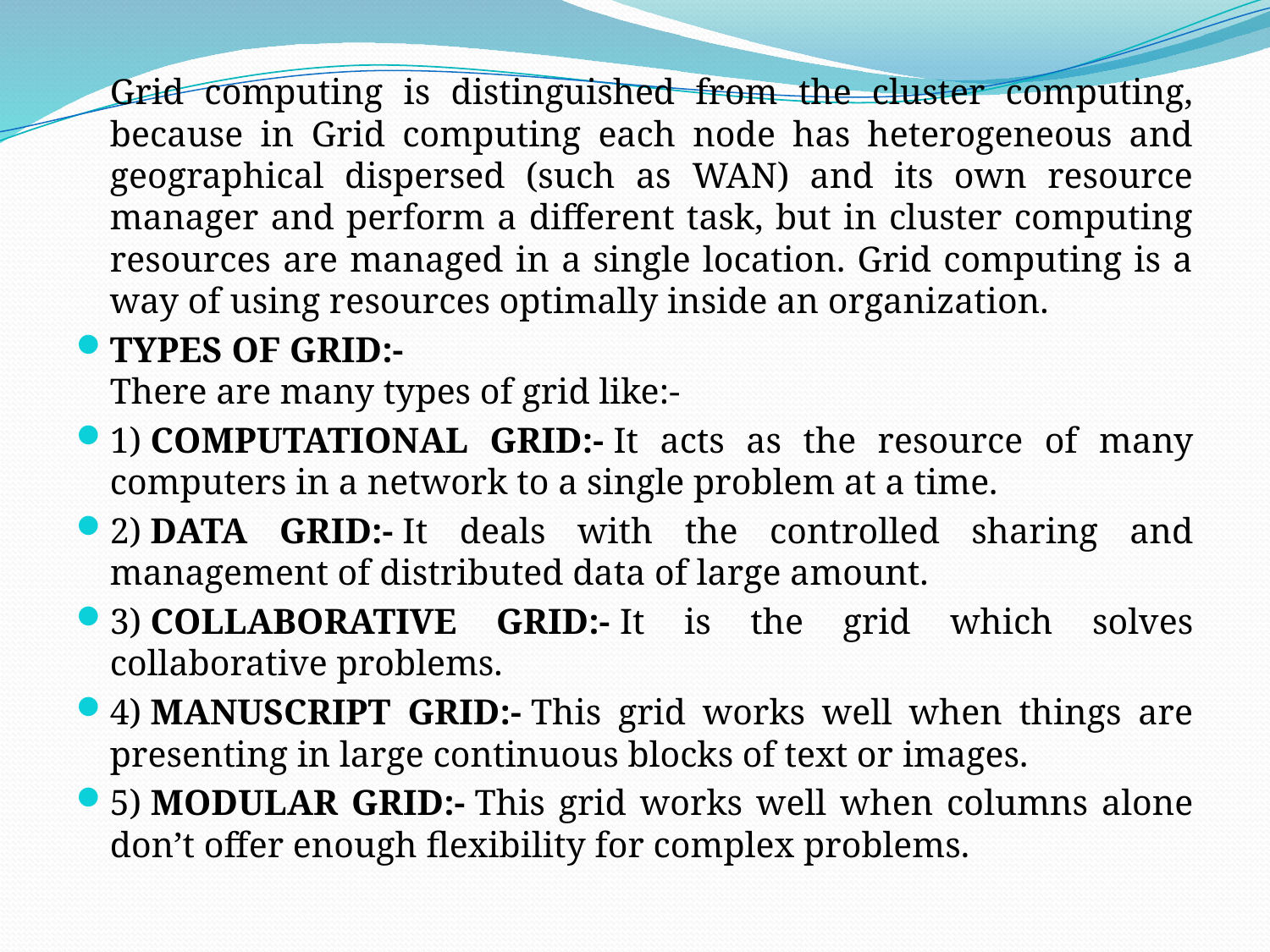

Grid computing is distinguished from the cluster computing, because in Grid computing each node has heterogeneous and geographical dispersed (such as WAN) and its own resource manager and perform a different task, but in cluster computing resources are managed in a single location. Grid computing is a way of using resources optimally inside an organization.
TYPES OF GRID:-
There are many types of grid like:-
1) COMPUTATIONAL GRID:- It acts as the resource of many computers in a network to a single problem at a time.
2) DATA GRID:- It deals with the controlled sharing and management of distributed data of large amount.
3) COLLABORATIVE GRID:- It is the grid which solves collaborative problems.
4) MANUSCRIPT GRID:- This grid works well when things are presenting in large continuous blocks of text or images.
5) MODULAR GRID:- This grid works well when columns alone don’t offer enough flexibility for complex problems.